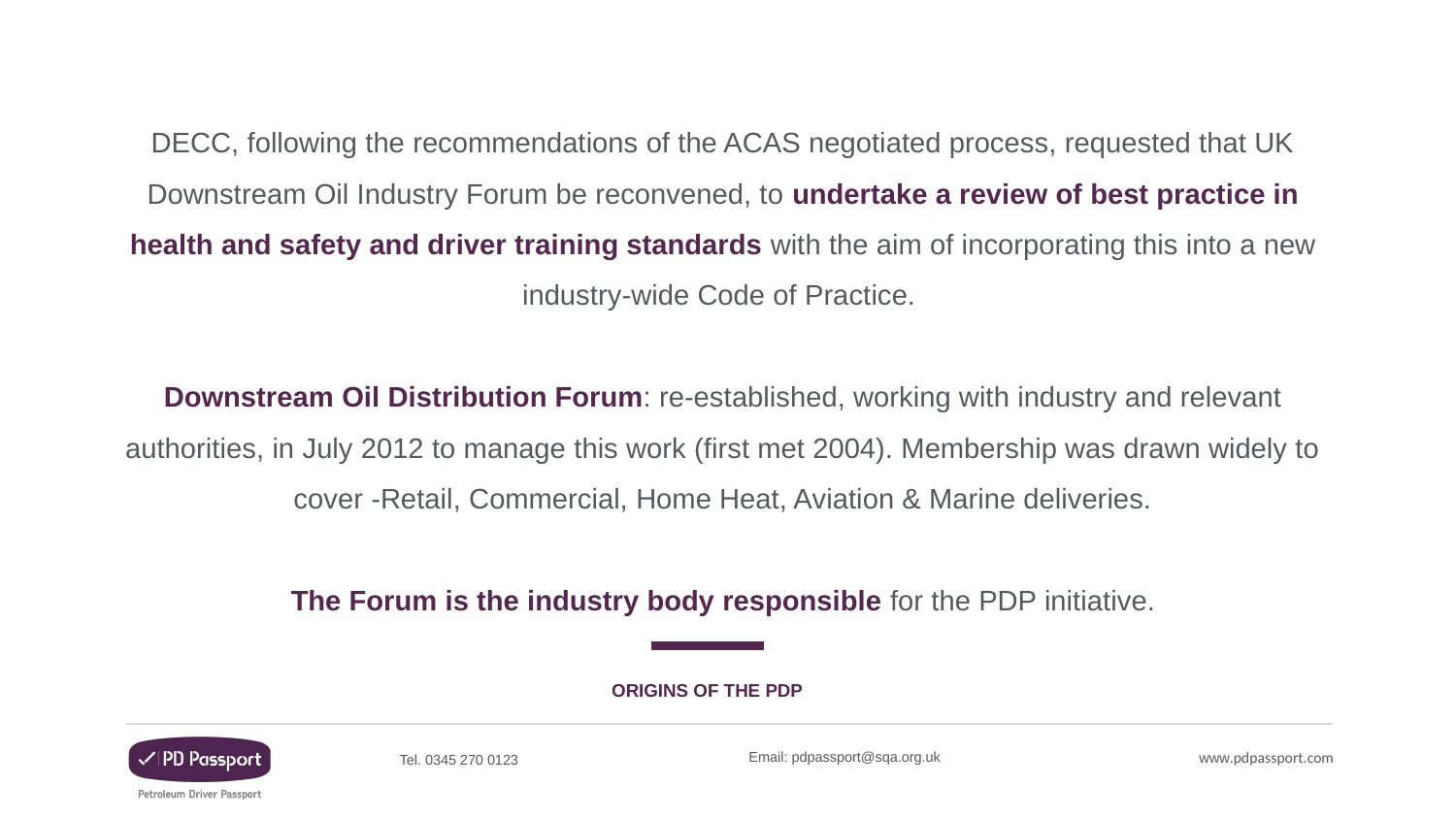

DECC, following the recommendations of the ACAS negotiated process, requested that UK Downstream Oil Industry Forum be reconvened, to undertake a review of best practice in health and safety and driver training standards with the aim of incorporating this into a new industry-wide Code of Practice.

Downstream Oil Distribution Forum: re-established, working with industry and relevant authorities, in July 2012 to manage this work (first met 2004). Membership was drawn widely to cover -Retail, Commercial, Home Heat, Aviation & Marine deliveries.

The Forum is the industry body responsible for the PDP initiative.
ORIGINS OF THE PDP